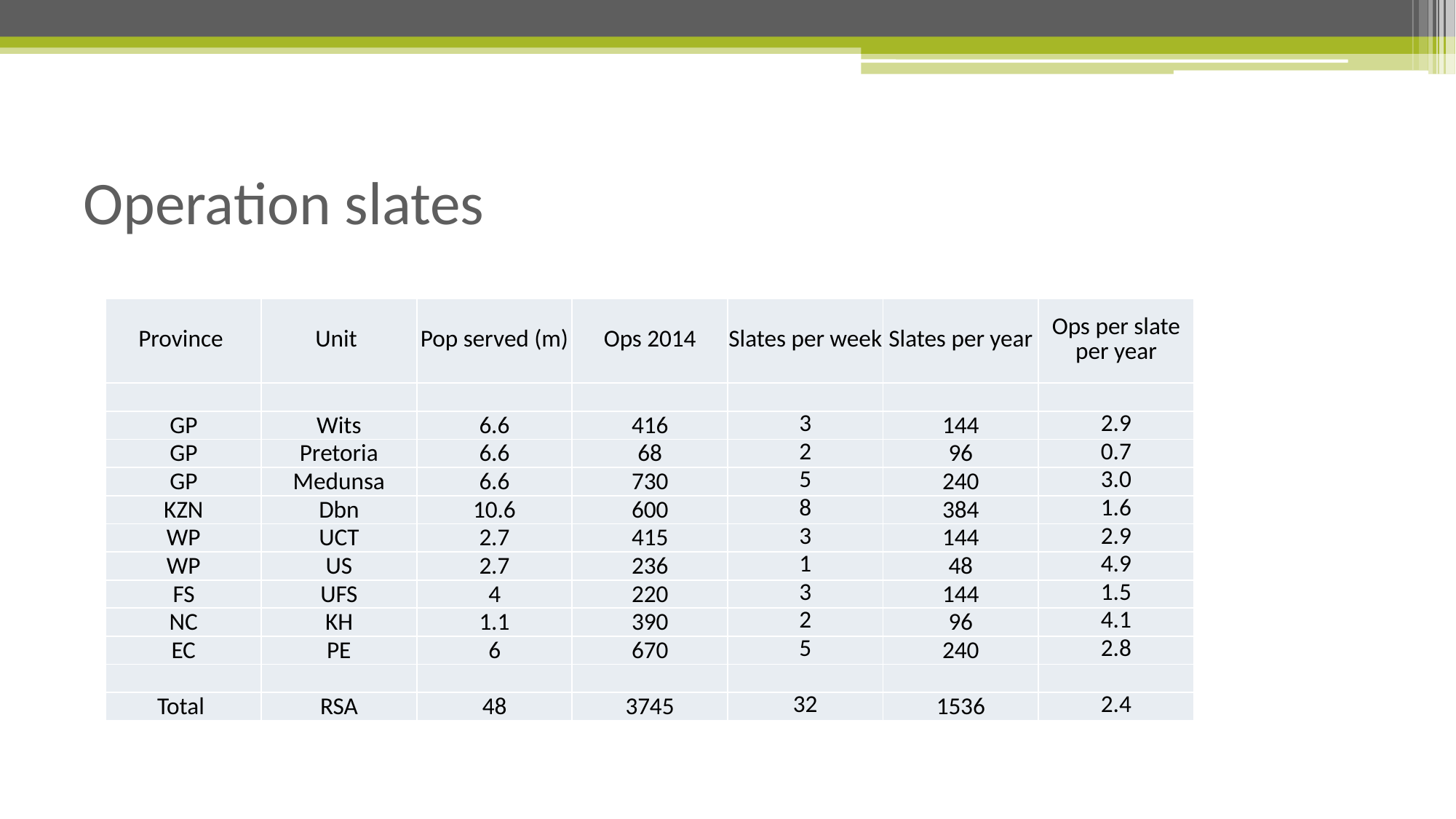

# Operation slates
| Province | Unit | Pop served (m) | Ops 2014 | Slates per week | Slates per year | Ops per slate per year |
| --- | --- | --- | --- | --- | --- | --- |
|  |  |  |  |  |  |  |
| GP | Wits | 6.6 | 416 | 3 | 144 | 2.9 |
| GP | Pretoria | 6.6 | 68 | 2 | 96 | 0.7 |
| GP | Medunsa | 6.6 | 730 | 5 | 240 | 3.0 |
| KZN | Dbn | 10.6 | 600 | 8 | 384 | 1.6 |
| WP | UCT | 2.7 | 415 | 3 | 144 | 2.9 |
| WP | US | 2.7 | 236 | 1 | 48 | 4.9 |
| FS | UFS | 4 | 220 | 3 | 144 | 1.5 |
| NC | KH | 1.1 | 390 | 2 | 96 | 4.1 |
| EC | PE | 6 | 670 | 5 | 240 | 2.8 |
|  |  |  |  |  |  |  |
| Total | RSA | 48 | 3745 | 32 | 1536 | 2.4 |